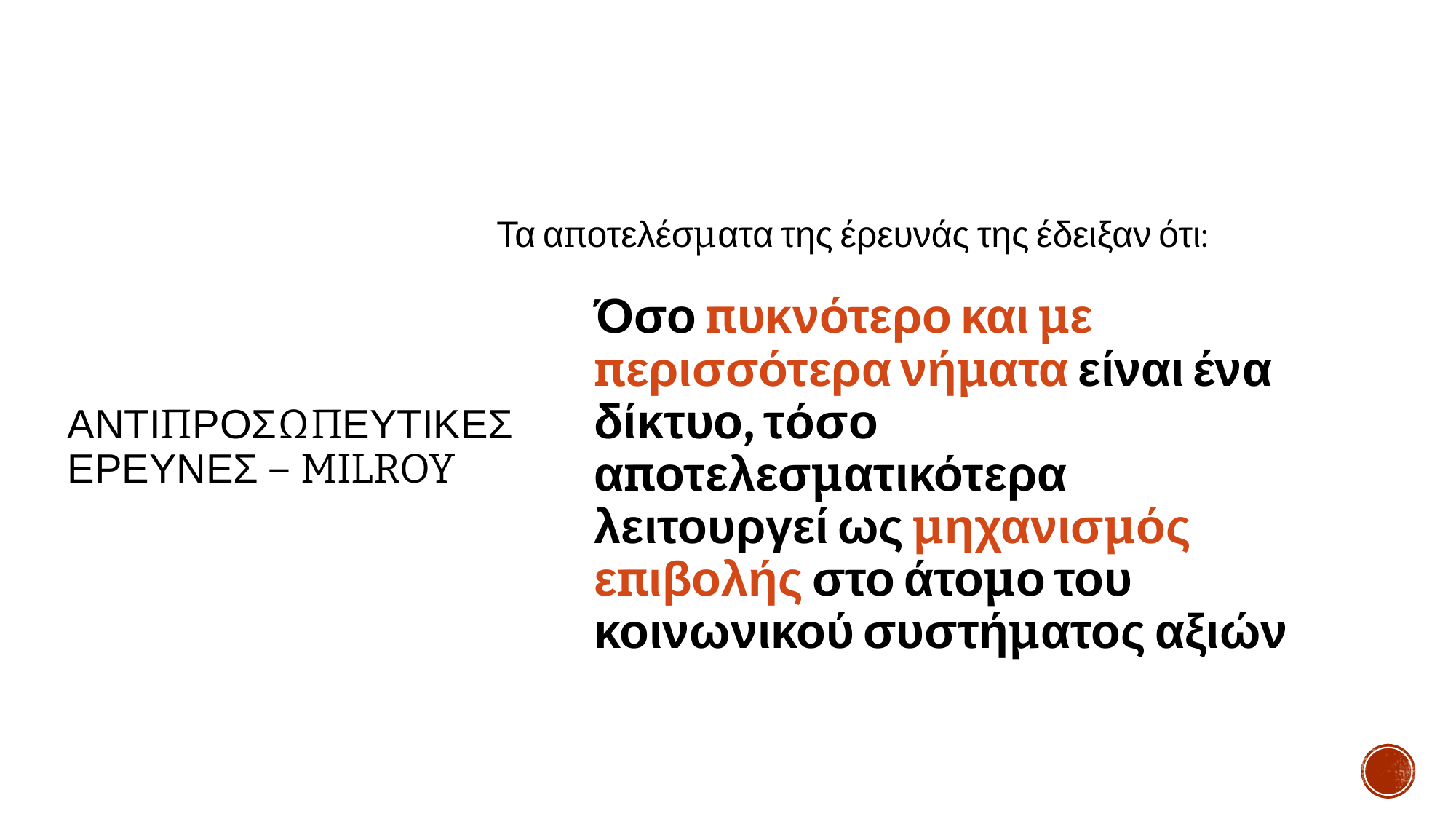

# Αντιπροσωπευτικεσ ερευνεσ – Milroy

Όσο πυκνότερο και με περισσότερα νήματα είναι ένα δίκτυο, τόσο αποτελεσματικότερα λειτουργεί ως μηχανισμός επιβολής στο άτομο του κοινωνικού συστήματος αξιών
Τα αποτελέσματα της έρευνάς της έδειξαν ότι: